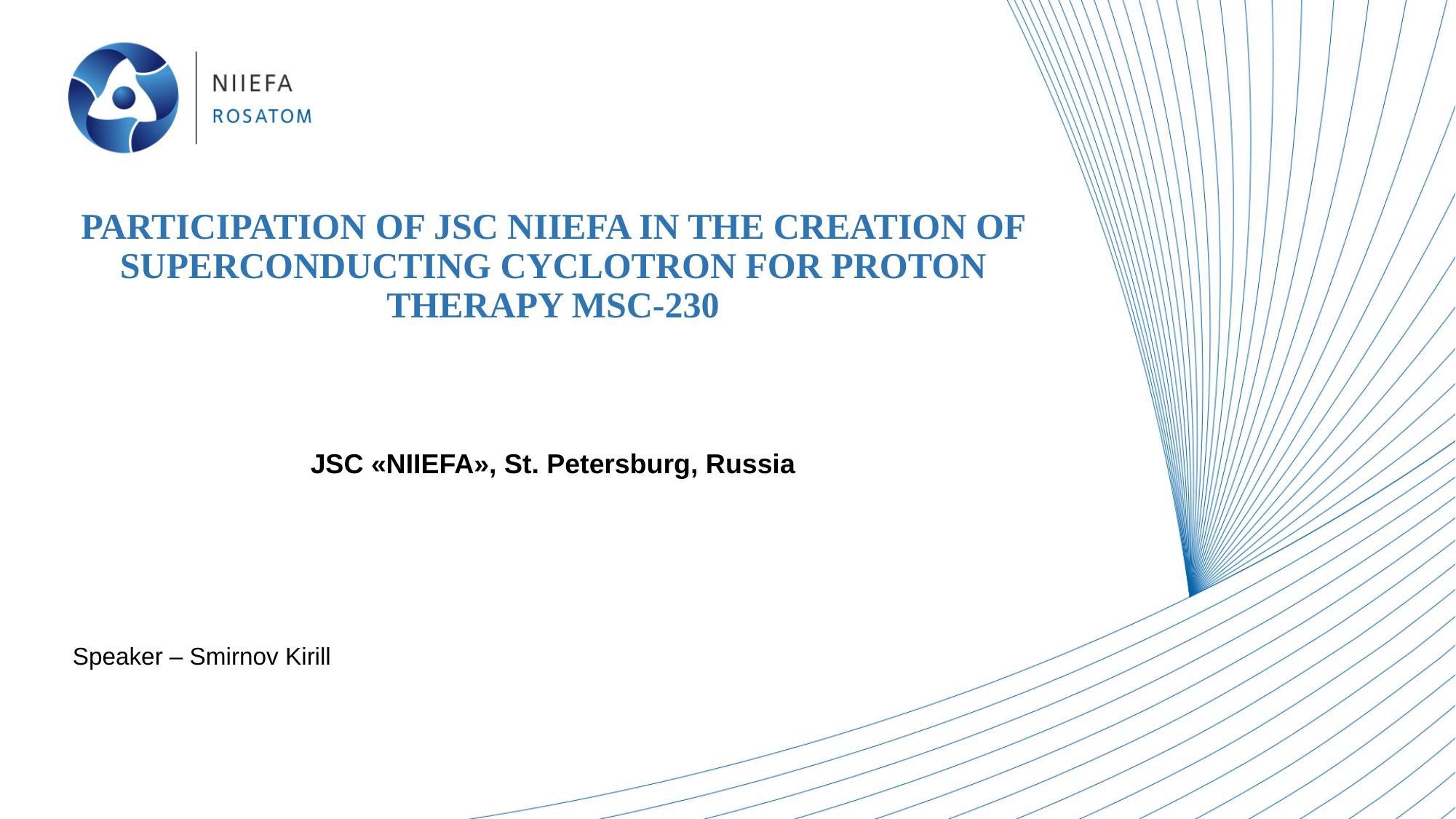

# PARTICIPATION OF JSC NIIEFA IN THE CREATION OF SUPERCONDUCTING CYCLOTRON FOR PROTON THERAPY MSC-230
JSC «NIIEFA», St. Petersburg, Russia

Speaker – Smirnov Kirill